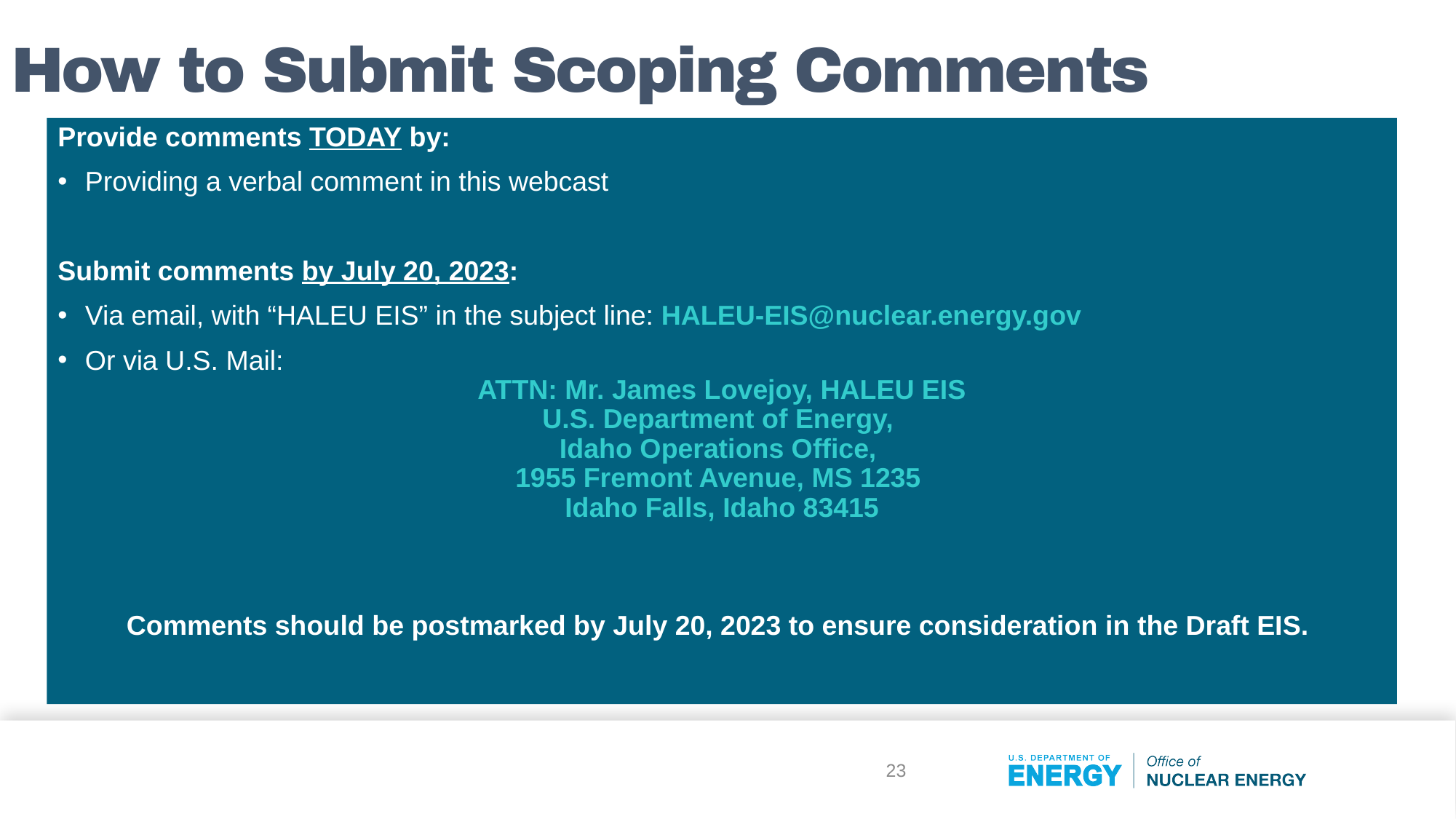

# How to Submit Scoping Comments
Provide comments TODAY by:
Providing a verbal comment in this webcast

Submit comments by July 20, 2023:
Via email, with “HALEU EIS” in the subject line: HALEU-EIS@nuclear.energy.gov
Or via U.S. Mail:
ATTN: Mr. James Lovejoy, HALEU EIS
U.S. Department of Energy,
Idaho Operations Office,
1955 Fremont Avenue, MS 1235
Idaho Falls, Idaho 83415

Comments should be postmarked by July 20, 2023 to ensure consideration in the Draft EIS.
23